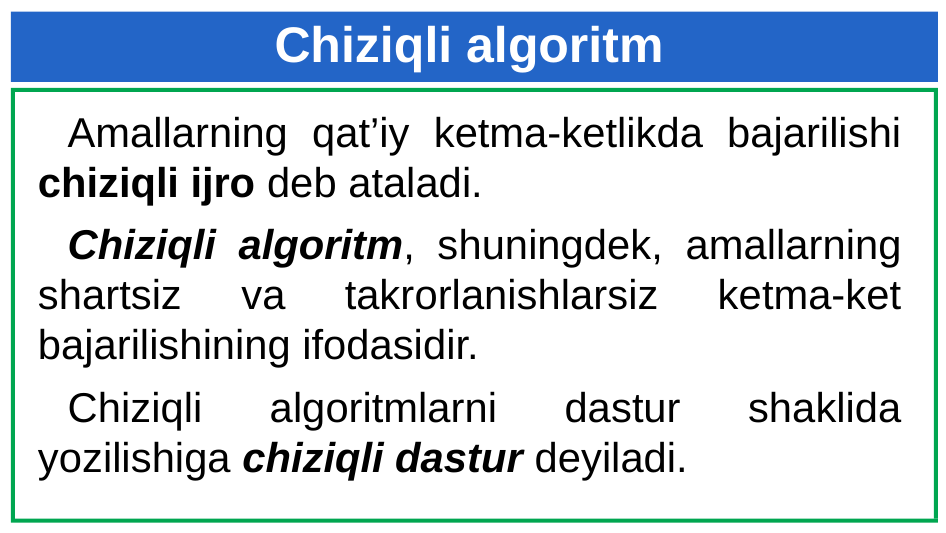

Chiziqli algoritm
Amallarning qat’iy ketma-ketlikda bajarilishi chiziqli ijro deb ataladi.
Chiziqli algoritm, shuningdek, amallarning shartsiz va takrorlanishlarsiz ketma-ket bajarilishining ifodasidir.
Chiziqli algoritmlarni dastur shaklida yozilishiga chiziqli dastur deyiladi.